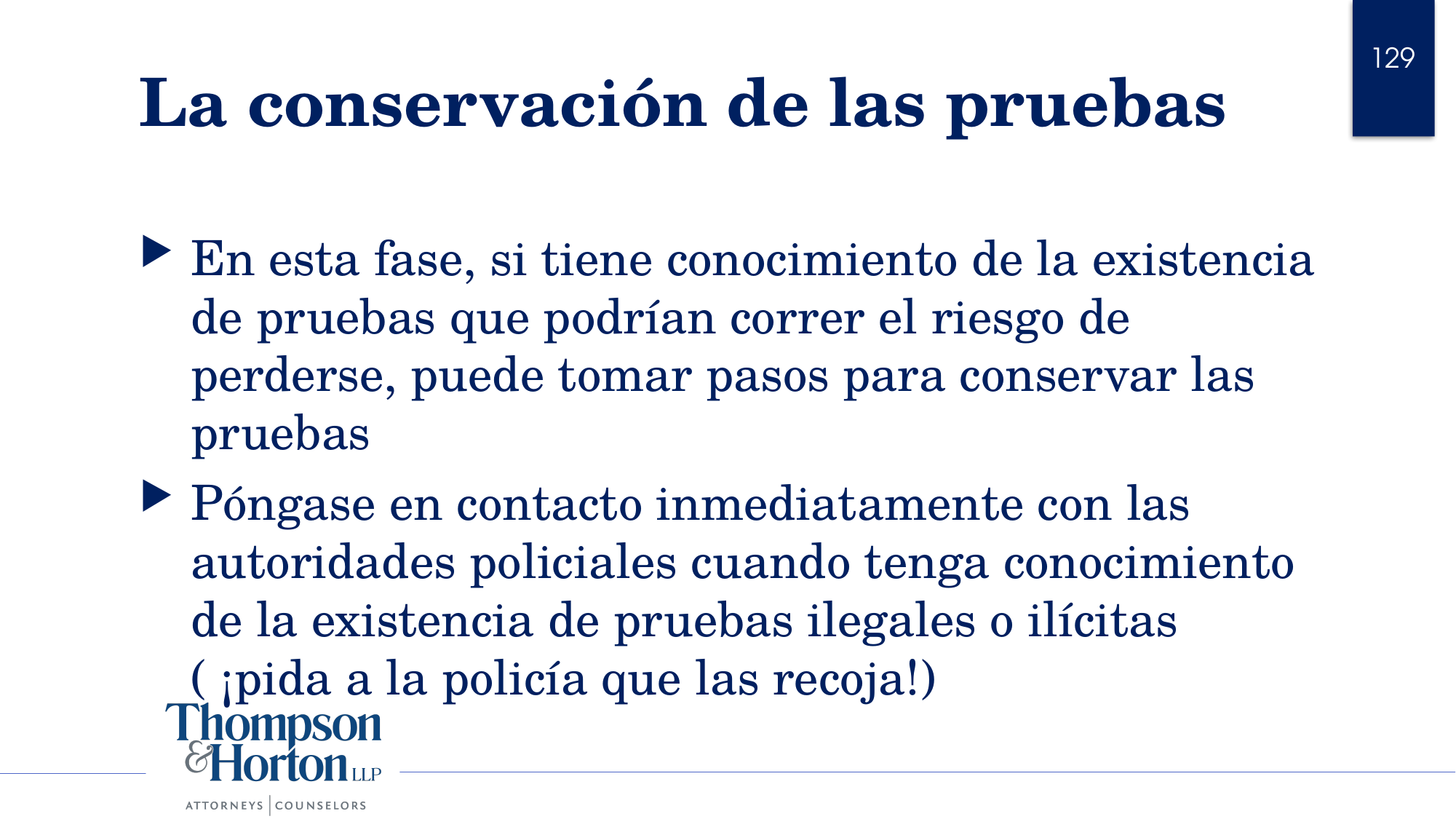

129
# La conservación de las pruebas
En esta fase, si tiene conocimiento de la existencia de pruebas que podrían correr el riesgo de perderse, puede tomar pasos para conservar las pruebas
Póngase en contacto inmediatamente con las autoridades policiales cuando tenga conocimiento de la existencia de pruebas ilegales o ilícitas ( ¡pida a la policía que las recoja!)